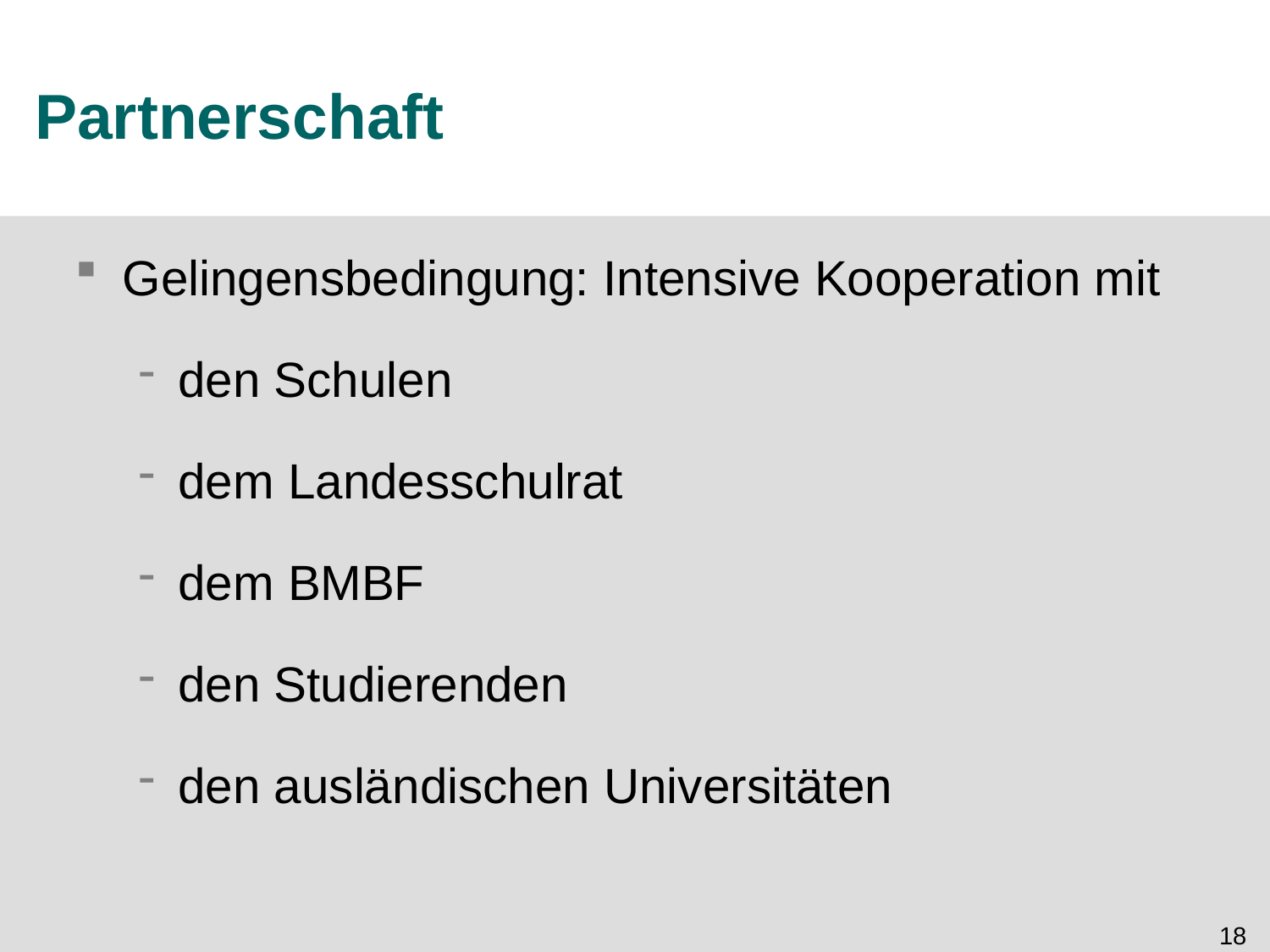

# Partnerschaft
Gelingensbedingung: Intensive Kooperation mit
den Schulen
dem Landesschulrat
dem BMBF
den Studierenden
den ausländischen Universitäten
18